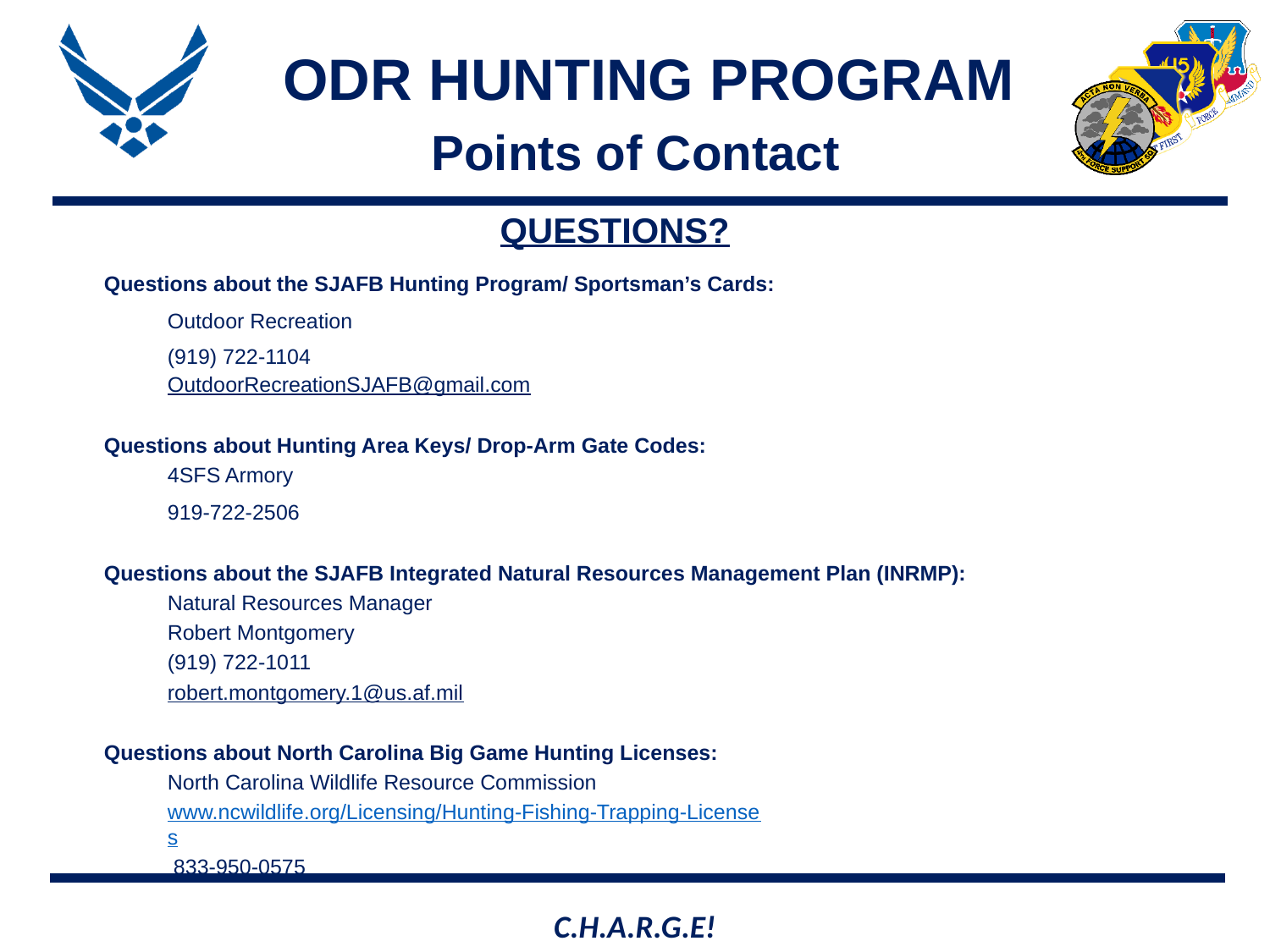

# ODR HUNTING PROGRAM
Points of Contact
QUESTIONS?
Questions about the SJAFB Hunting Program/ Sportsman’s Cards:
Outdoor Recreation (919) 722-1104
OutdoorRecreationSJAFB@gmail.com

Questions about Hunting Area Keys/ Drop-Arm Gate Codes:
4SFS Armory
919-722-2506

Questions about the SJAFB Integrated Natural Resources Management Plan (INRMP):
Natural Resources Manager Robert Montgomery
(919) 722-1011
robert.montgomery.1@us.af.mil

Questions about North Carolina Big Game Hunting Licenses: North Carolina Wildlife Resource Commission www.ncwildlife.org/Licensing/Hunting-Fishing-Trapping-Licenses 833-950-0575
C.H.A.R.G.E!